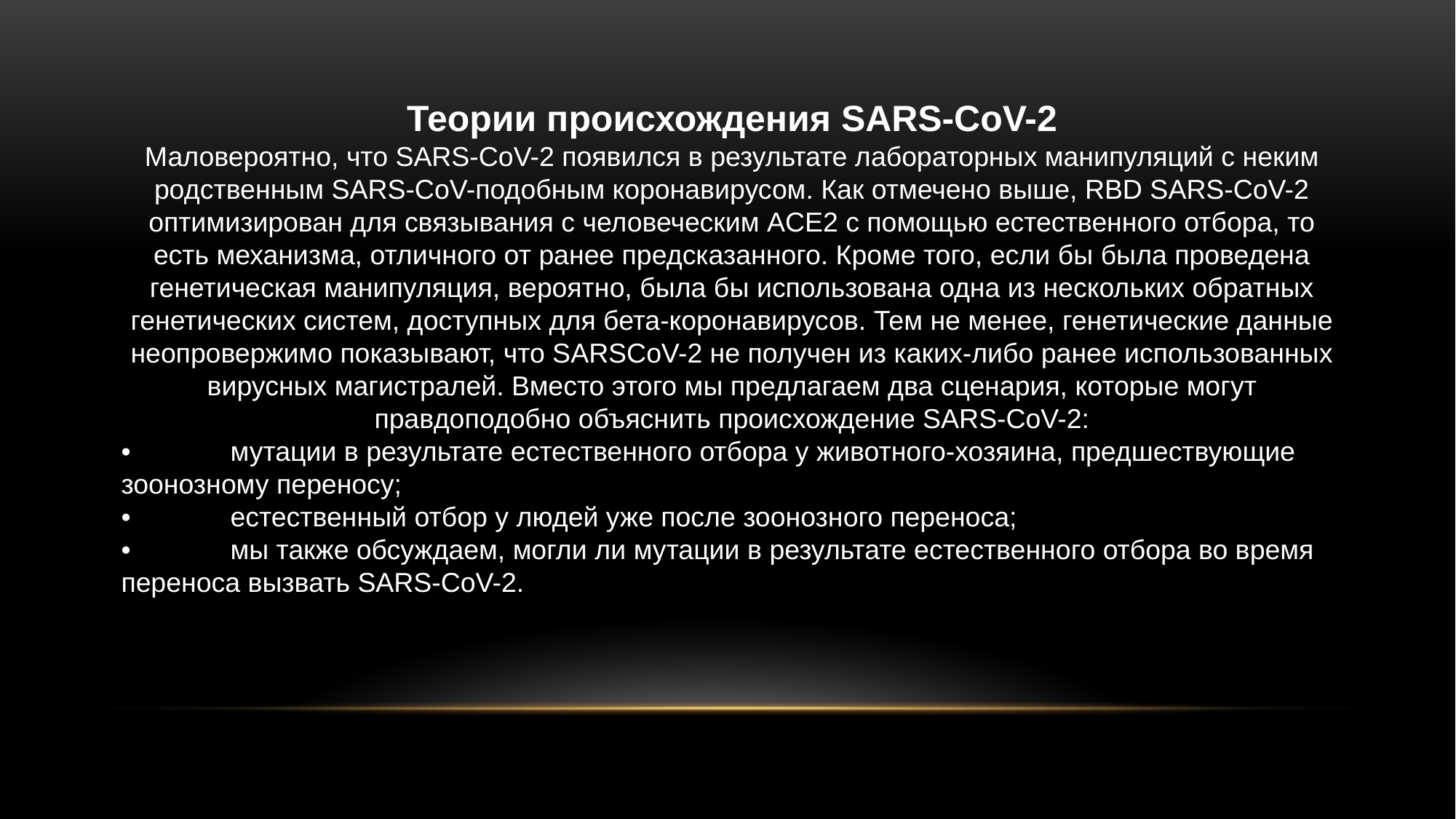

Теории происхождения SARS-CoV-2
Маловероятно, что SARS-CoV-2 появился в результате лабораторных манипуляций с неким родственным SARS-CoV-подобным коронавирусом. Как отмечено выше, RBD SARS-CoV-2 оптимизирован для связывания с человеческим ACE2 с помощью естественного отбора, то есть механизма, отличного от ранее предсказанного. Кроме того, если бы была проведена генетическая манипуляция, вероятно, была бы использована одна из нескольких обратных генетических систем, доступных для бета-коронавирусов. Тем не менее, генетические данные неопровержимо показывают, что SARSCoV-2 не получен из каких-либо ранее использованных вирусных магистралей. Вместо этого мы предлагаем два сценария, которые могут правдоподобно объяснить происхождение SARS-CoV-2:
•	мутации в результате естественного отбора у животного-хозяина, предшествующие зоонозному переносу;
•	естественный отбор у людей уже после зоонозного переноса;
•	мы также обсуждаем, могли ли мутации в результате естественного отбора во время переноса вызвать SARS-CoV-2.